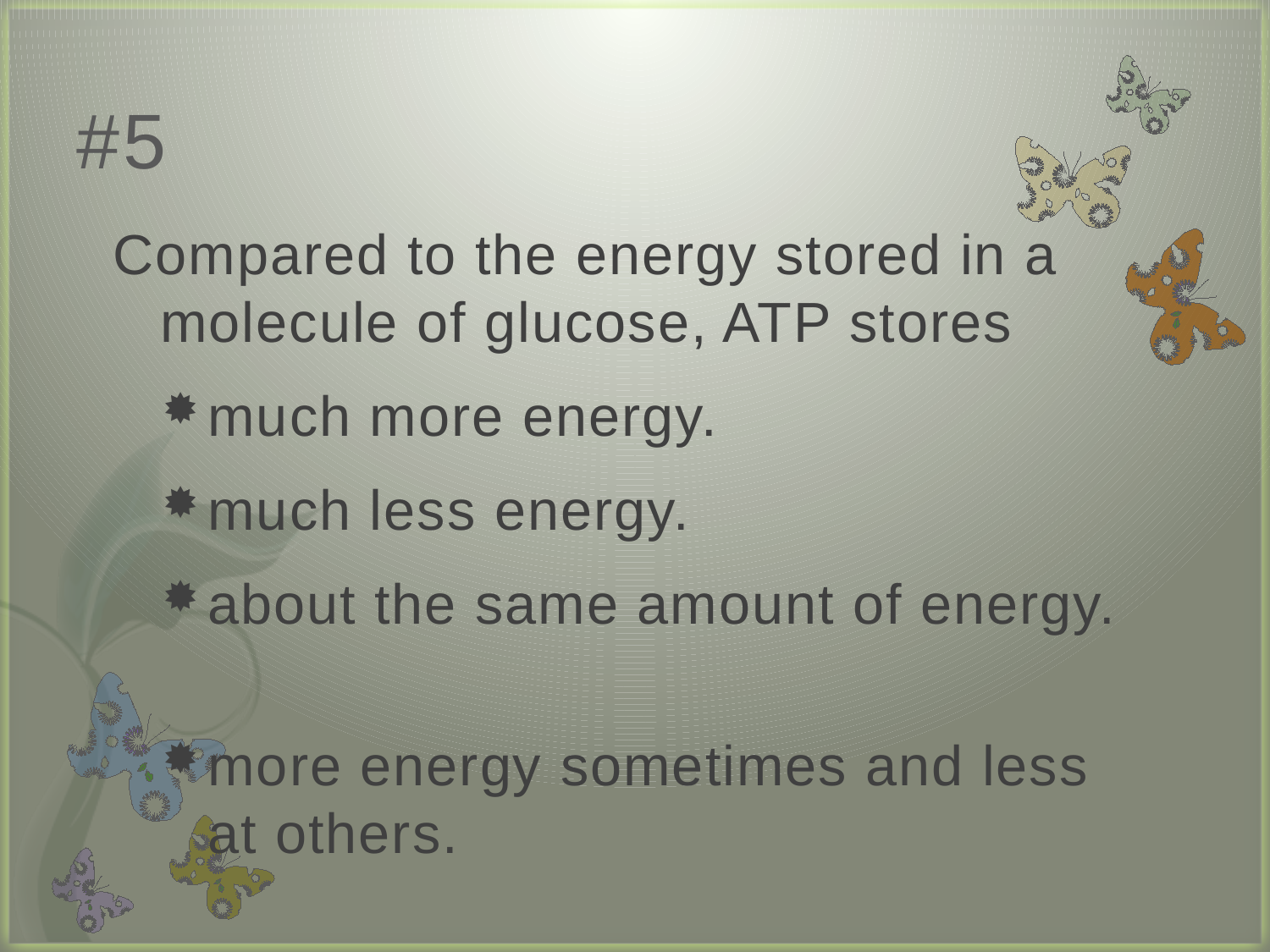

# #5
Compared to the energy stored in a molecule of glucose, ATP stores
much more energy.
much less energy.
about the same amount of energy.
more energy sometimes and less at others.